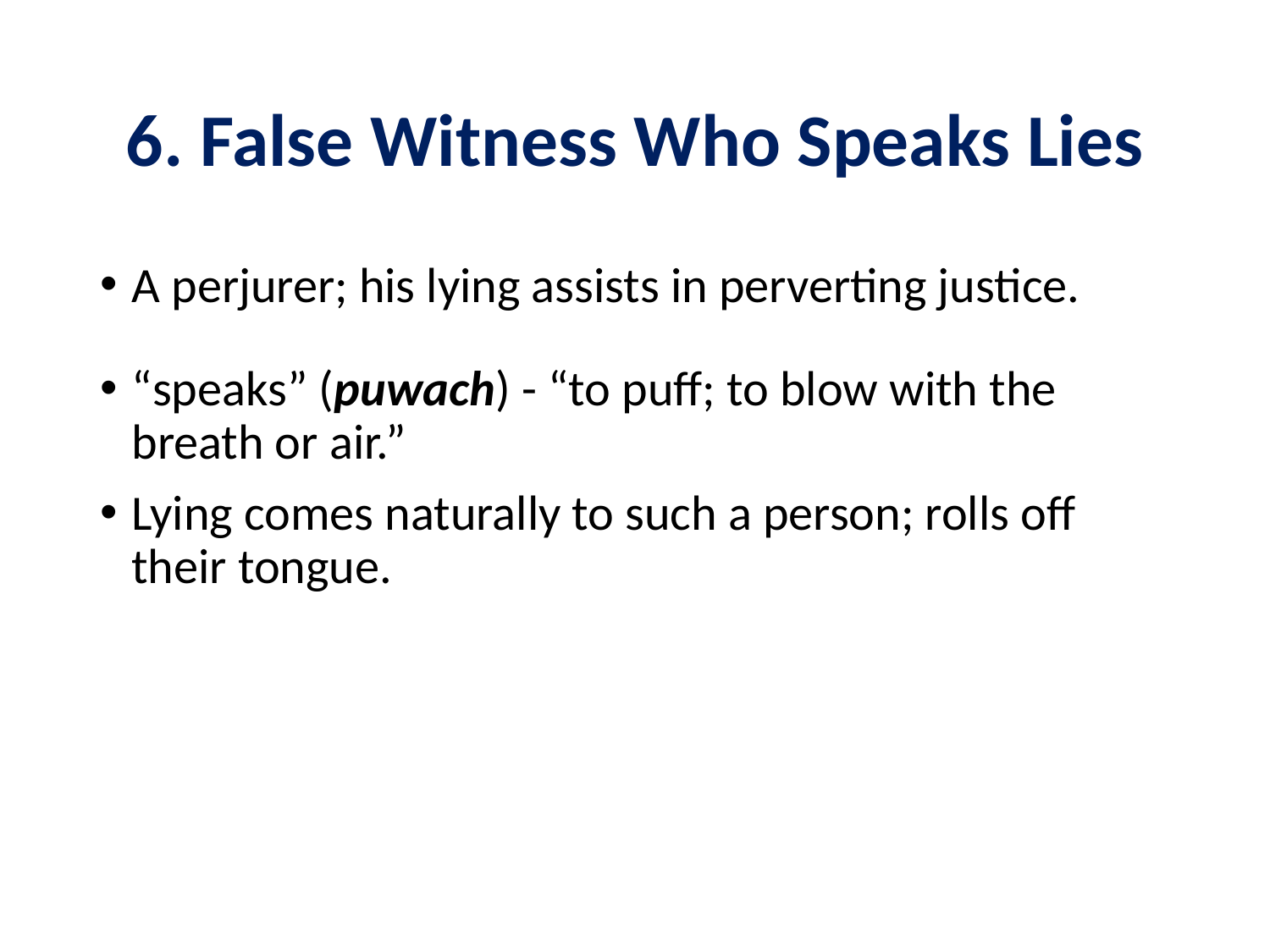

# 6. False Witness Who Speaks Lies
A perjurer; his lying assists in perverting justice.

“speaks” (puwach) - “to puff; to blow with the breath or air.”
Lying comes naturally to such a person; rolls off their tongue.